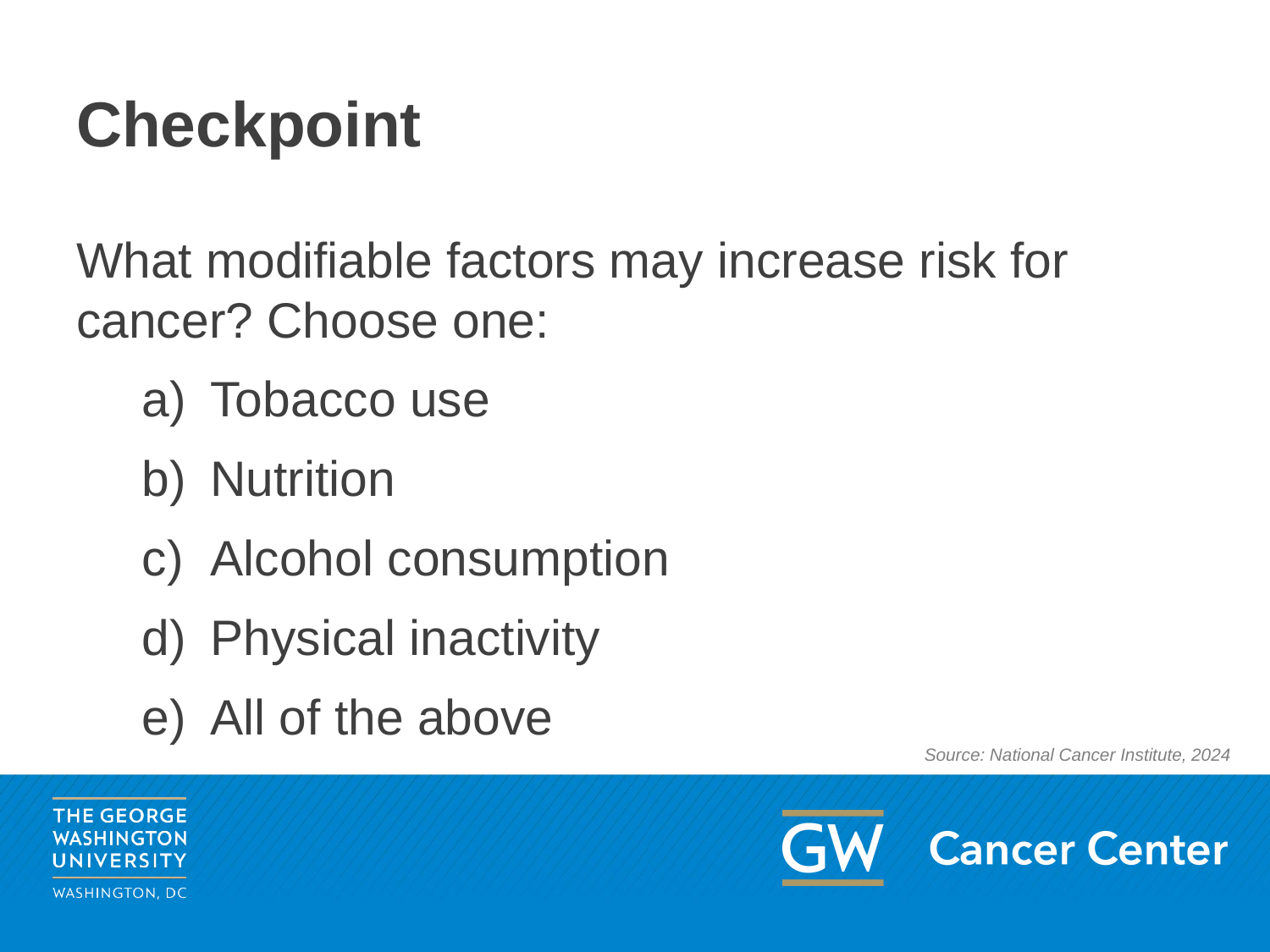

# Checkpoint
What modifiable factors may increase risk for cancer? Choose one:
Tobacco use
Nutrition
Alcohol consumption
Physical inactivity
All of the above
Source: National Cancer Institute, 2024